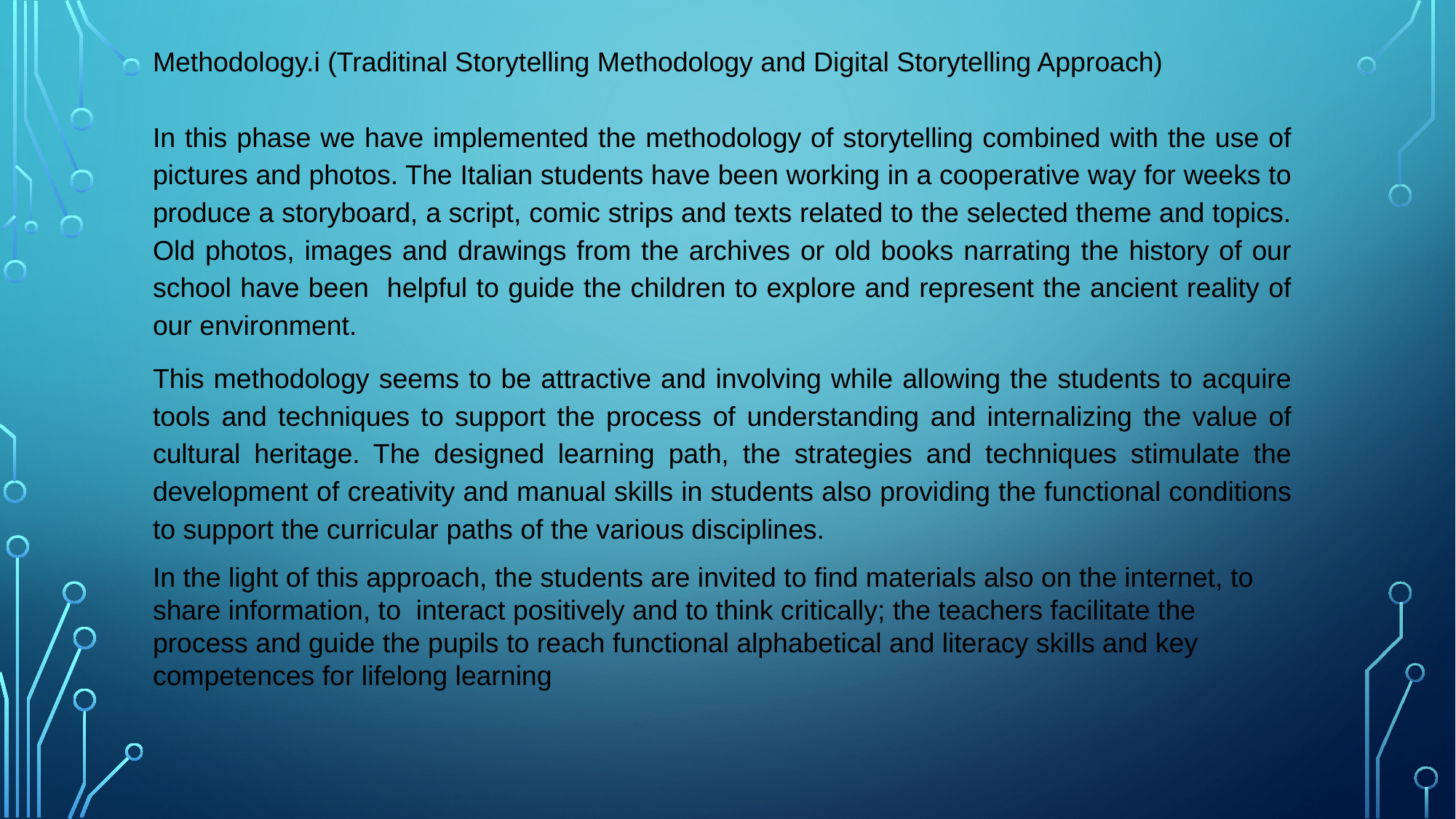

Methodology.i (Traditinal Storytelling Methodology and Digital Storytelling Approach)

In this phase we have implemented the methodology of storytelling combined with the use of pictures and photos. The Italian students have been working in a cooperative way for weeks to produce a storyboard, a script, comic strips and texts related to the selected theme and topics. Old photos, images and drawings from the archives or old books narrating the history of our school have been  helpful to guide the children to explore and represent the ancient reality of our environment.
This methodology seems to be attractive and involving while allowing the students to acquire tools and techniques to support the process of understanding and internalizing the value of cultural heritage. The designed learning path, the strategies and techniques stimulate the development of creativity and manual skills in students also providing the functional conditions to support the curricular paths of the various disciplines.
In the light of this approach, the students are invited to find materials also on the internet, to share information, to  interact positively and to think critically; the teachers facilitate the process and guide the pupils to reach functional alphabetical and literacy skills and key competences for lifelong learning